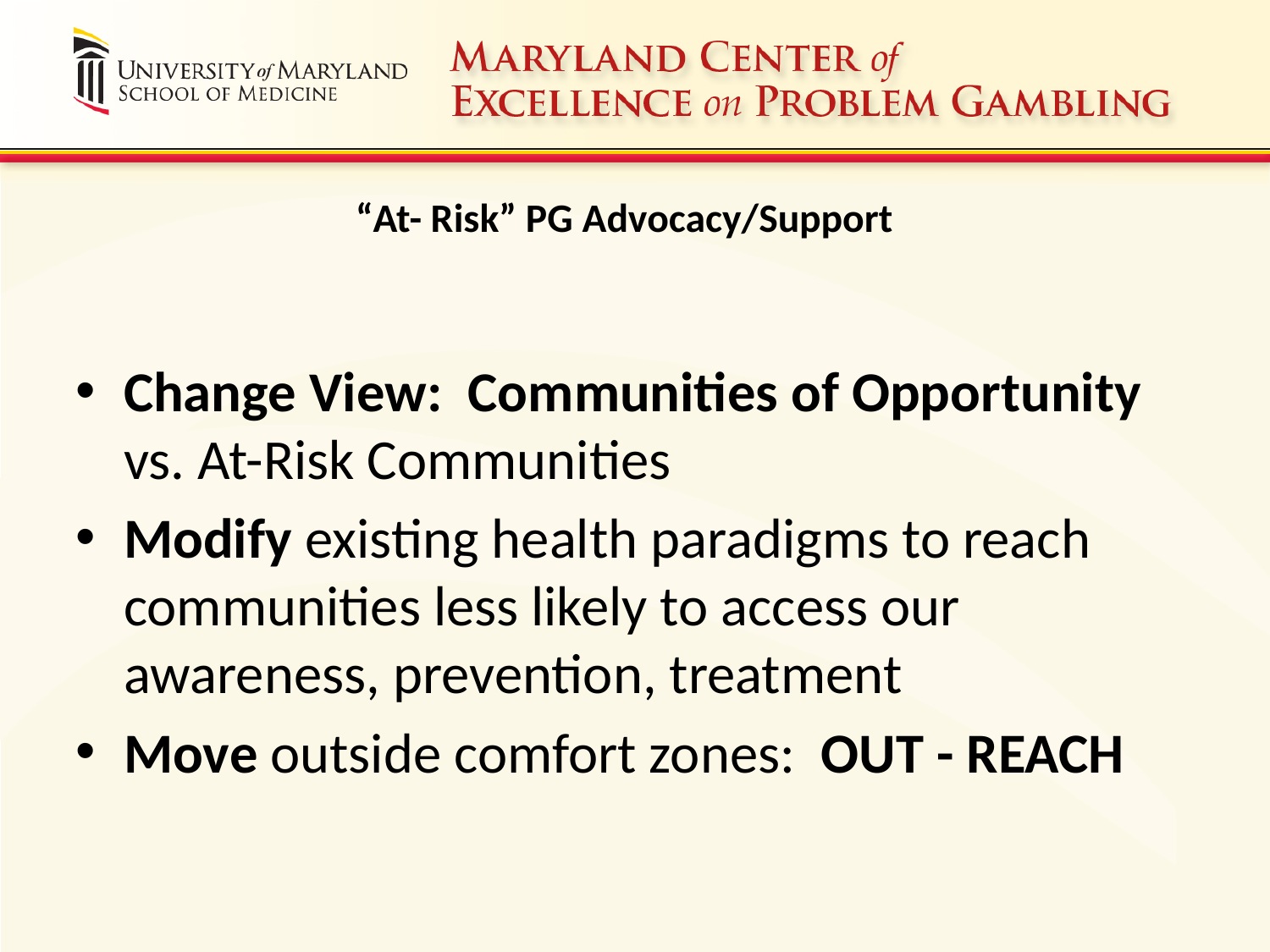

# “At- Risk” PG Advocacy/Support
Change View:  Communities of Opportunity vs. At-Risk Communities
Modify existing health paradigms to reach communities less likely to access our awareness, prevention, treatment
Move outside comfort zones:  OUT - REACH